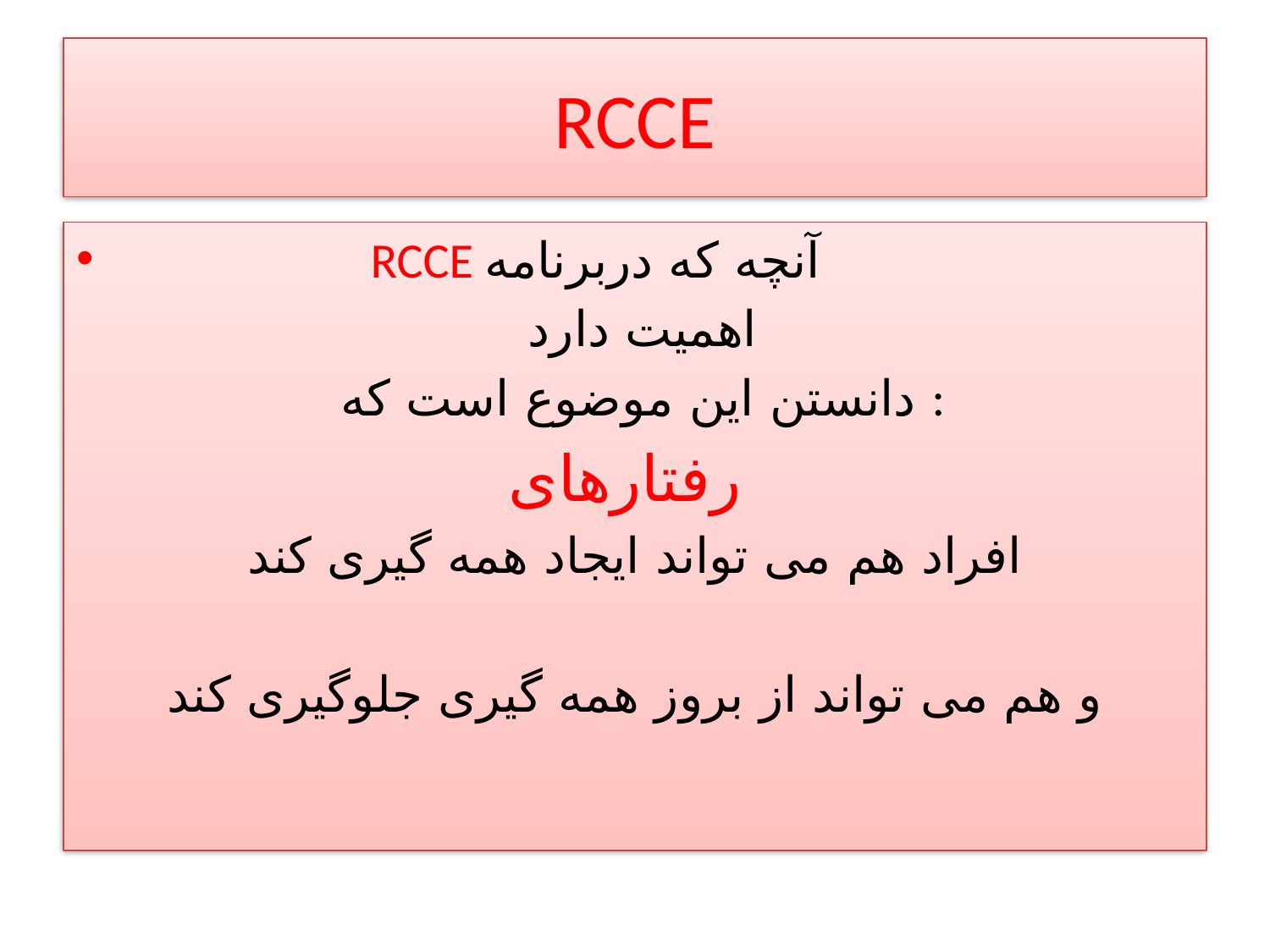

# RCCE
                      RCCE آنچه که دربرنامه
 اهمیت دارد
 دانستن این موضوع است که :
رفتارهای
افراد هم می تواند ایجاد همه گیری کند

و هم می تواند از بروز همه گیری جلوگیری کند